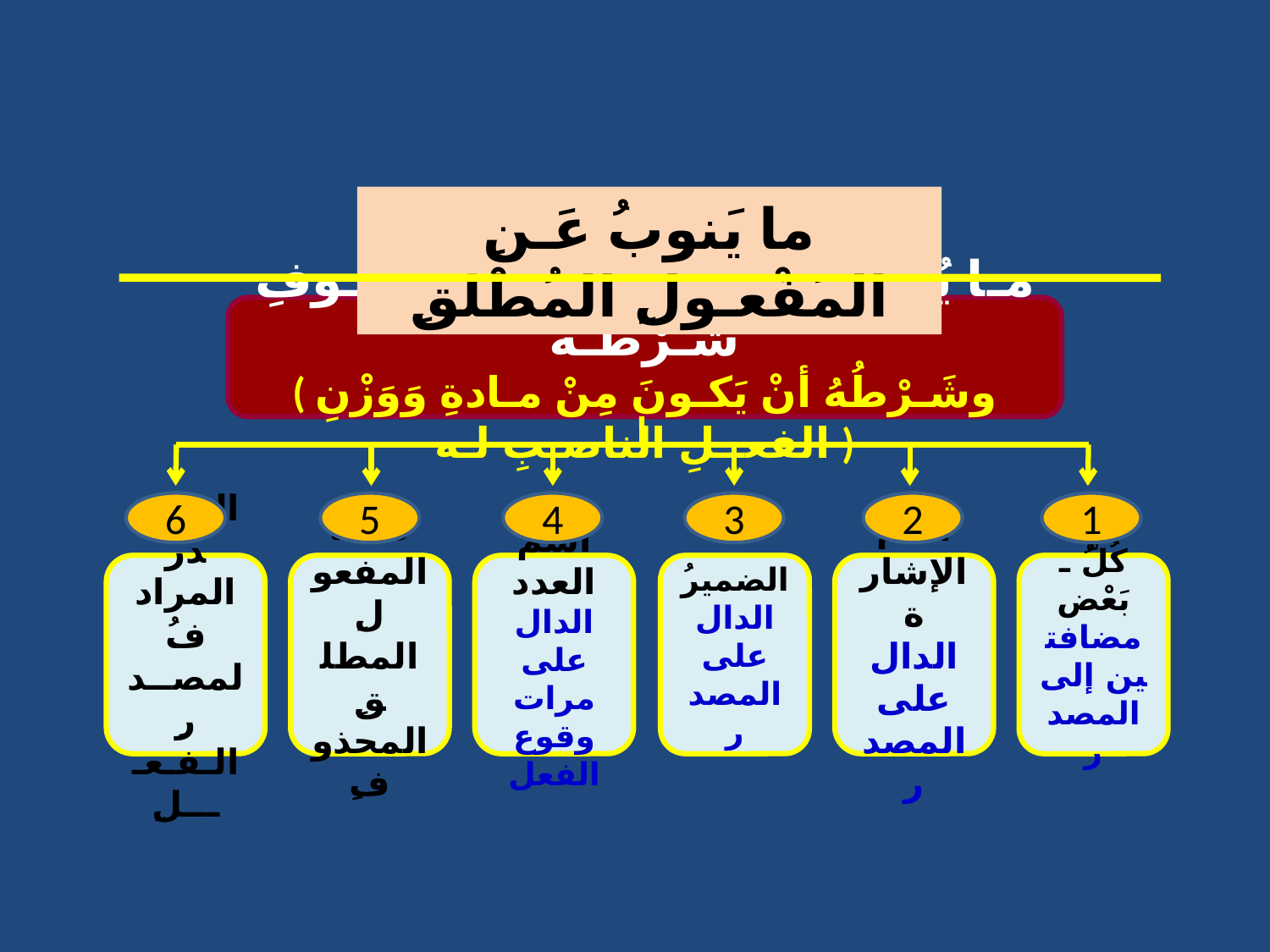

ما يَنوبُ عَـنِ المَفْعـولِ المُطْلَقِ
مـا يُـؤَدي وظيفتَـه ولـمْ يَسْـتَـوفِ شَـرْطَـه
( وشَـرْطُهُ أنْ يَكـونَ مِنْ مـادةِ وَوَزْنِ الفعــلِ الناصـبِ لـه )
6
5
4
3
2
1
المصــدرُ المرادفُ لمصــدرِ الـفـعــــلِ
صفةُ المفعولِ المطلقِ المحذوفِ
اسمُ العدد الدال على مرات وقوع الفعل
الضميرُ الدال على المصدر
اسمُ الإشارة الدال على المصدر
كُلُّ ـ بَعْض
مضافتين إلى المصدر